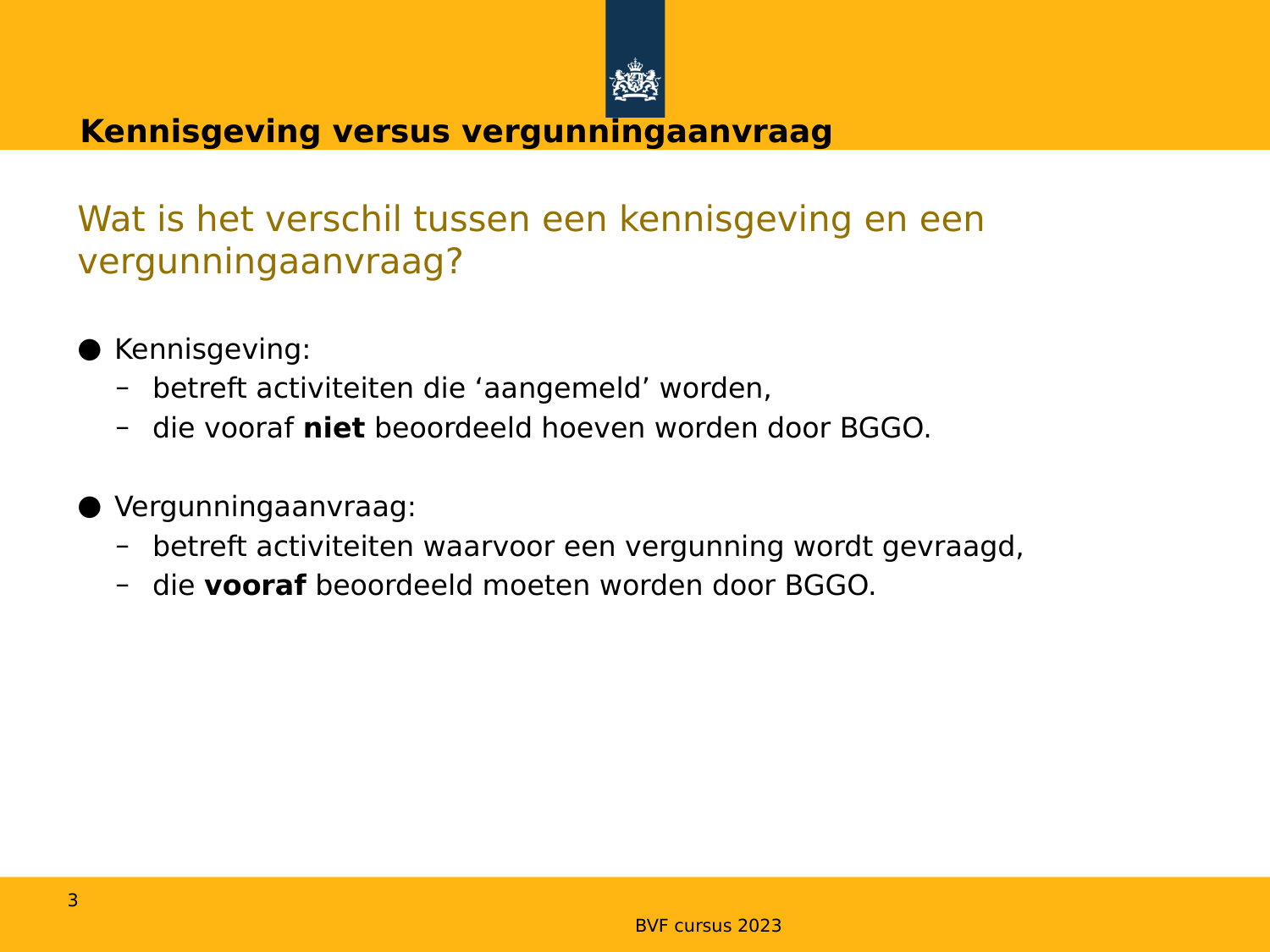

Kennisgeving versus vergunningaanvraag
Wat is het verschil tussen een kennisgeving en een vergunningaanvraag?

Kennisgeving:
betreft activiteiten die ‘aangemeld’ worden,
die vooraf niet beoordeeld hoeven worden door BGGO.

Vergunningaanvraag:
betreft activiteiten waarvoor een vergunning wordt gevraagd,
die vooraf beoordeeld moeten worden door BGGO.

3
BVF cursus 2023